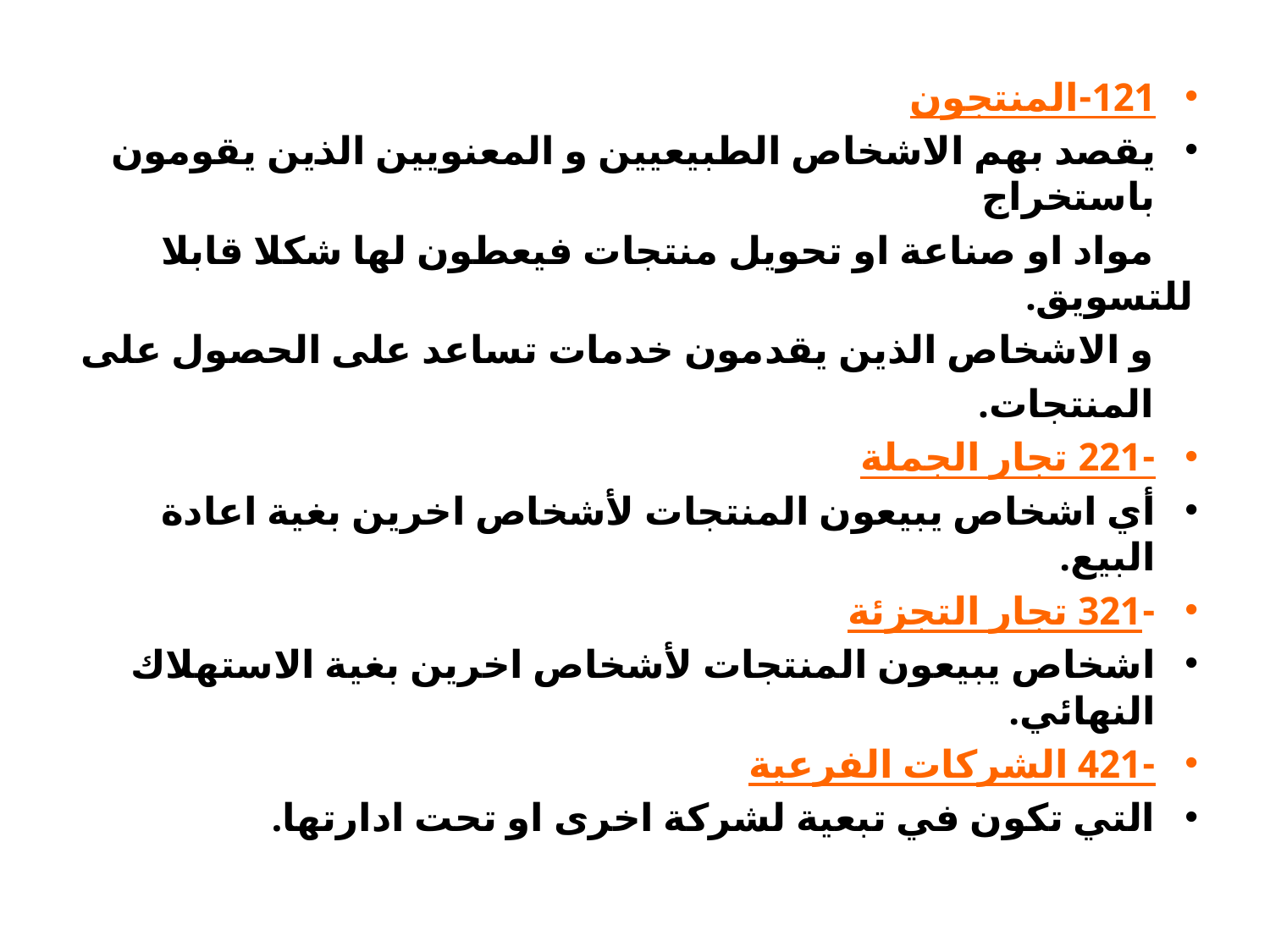

121-المنتجون
یقصد بھم الاشخاص الطبیعیین و المعنویین الذین یقومون باستخراج
    مواد او صناعة او تحویل منتجات فیعطون لھا شكلا قابلا للتسویق.
    و الاشخاص الذین یقدمون خدمات تساعد على الحصول على
    المنتجات.
-221 تجار الجملة
أي اشخاص یبیعون المنتجات لأشخاص اخرین بغیة اعادة البیع.
-321 تجار التجزئة
اشخاص یبیعون المنتجات لأشخاص اخرین بغیة الاستھلاك النھائي.
-421 الشركات الفرعیة
التي تكون في تبعیة لشركة اخرى او تحت ادارتھا.